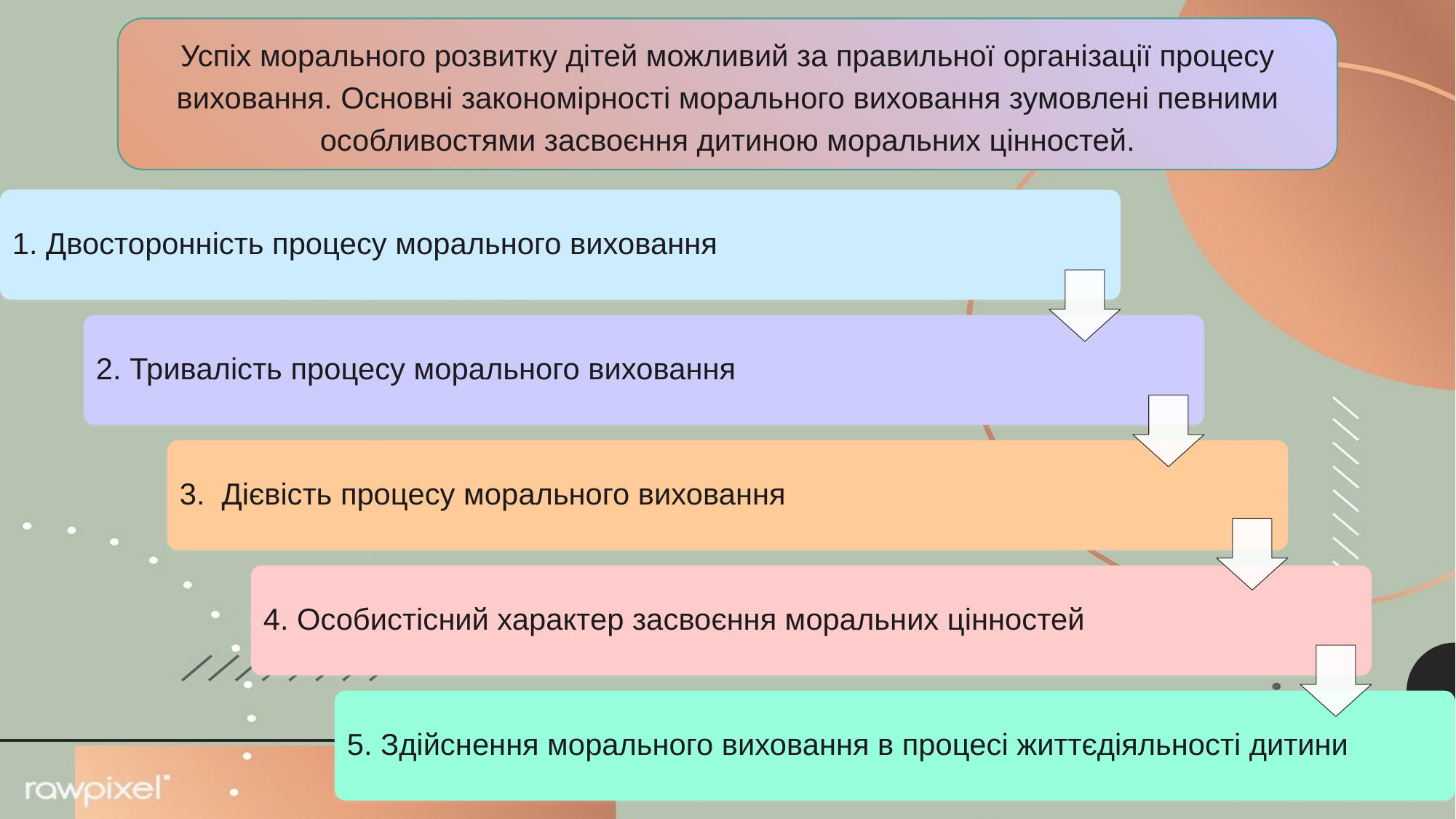

Успіх морального розвитку дітей можливий за правильної організації процесу виховання. Основні закономірності морального виховання зумовлені певними особливостями засвоєння дитиною моральних цінностей.
1. Двосторонність процесу морального виховання
2. Тривалість процесу морального виховання
3.  Дієвість процесу морального виховання
4. Особистісний характер засвоєння моральних цінностей
5. Здійснення морального виховання в процесі життєдіяльності дитини